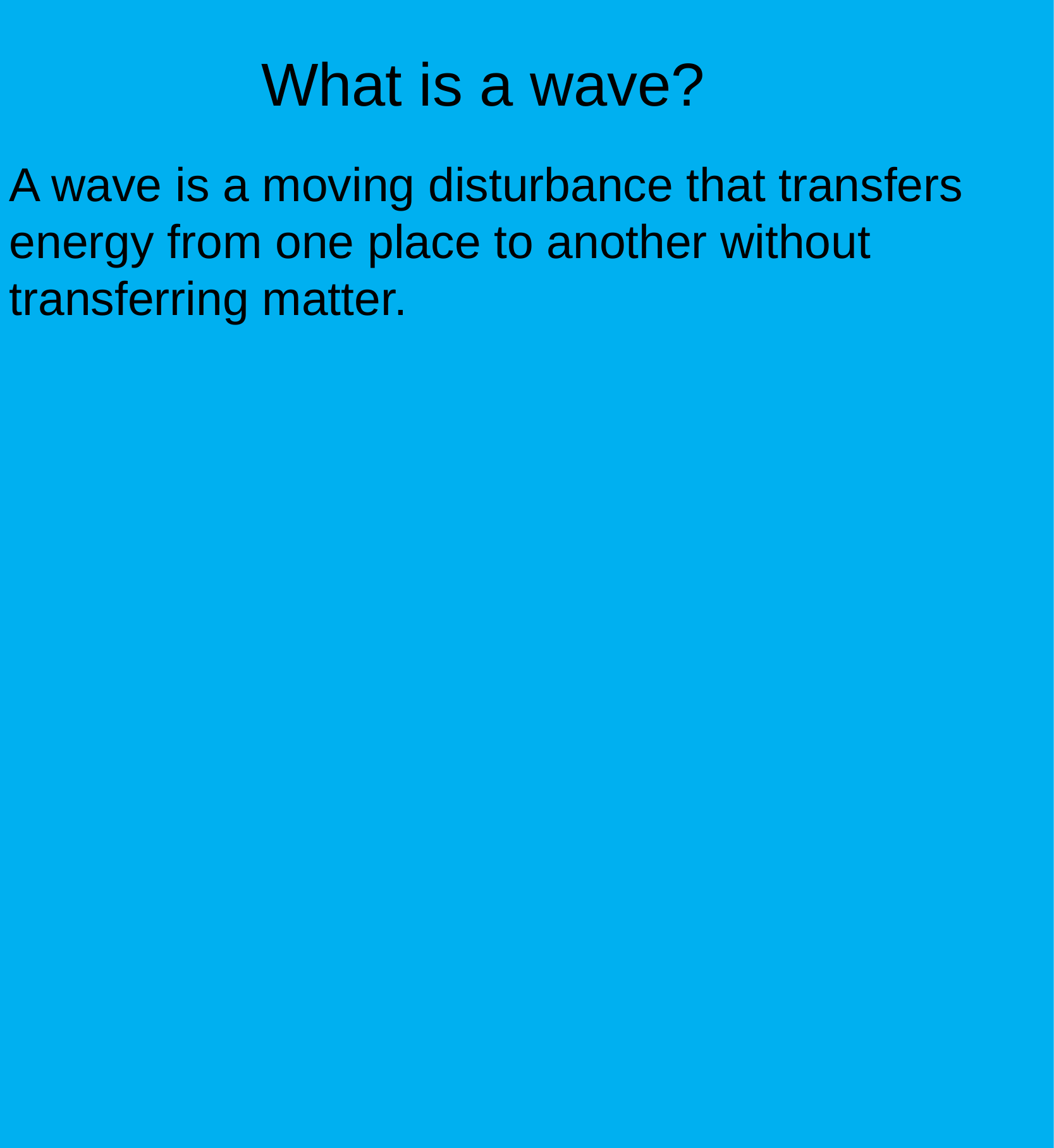

What is a wave?
A wave is a moving disturbance that transfers energy from one place to another without transferring matter.